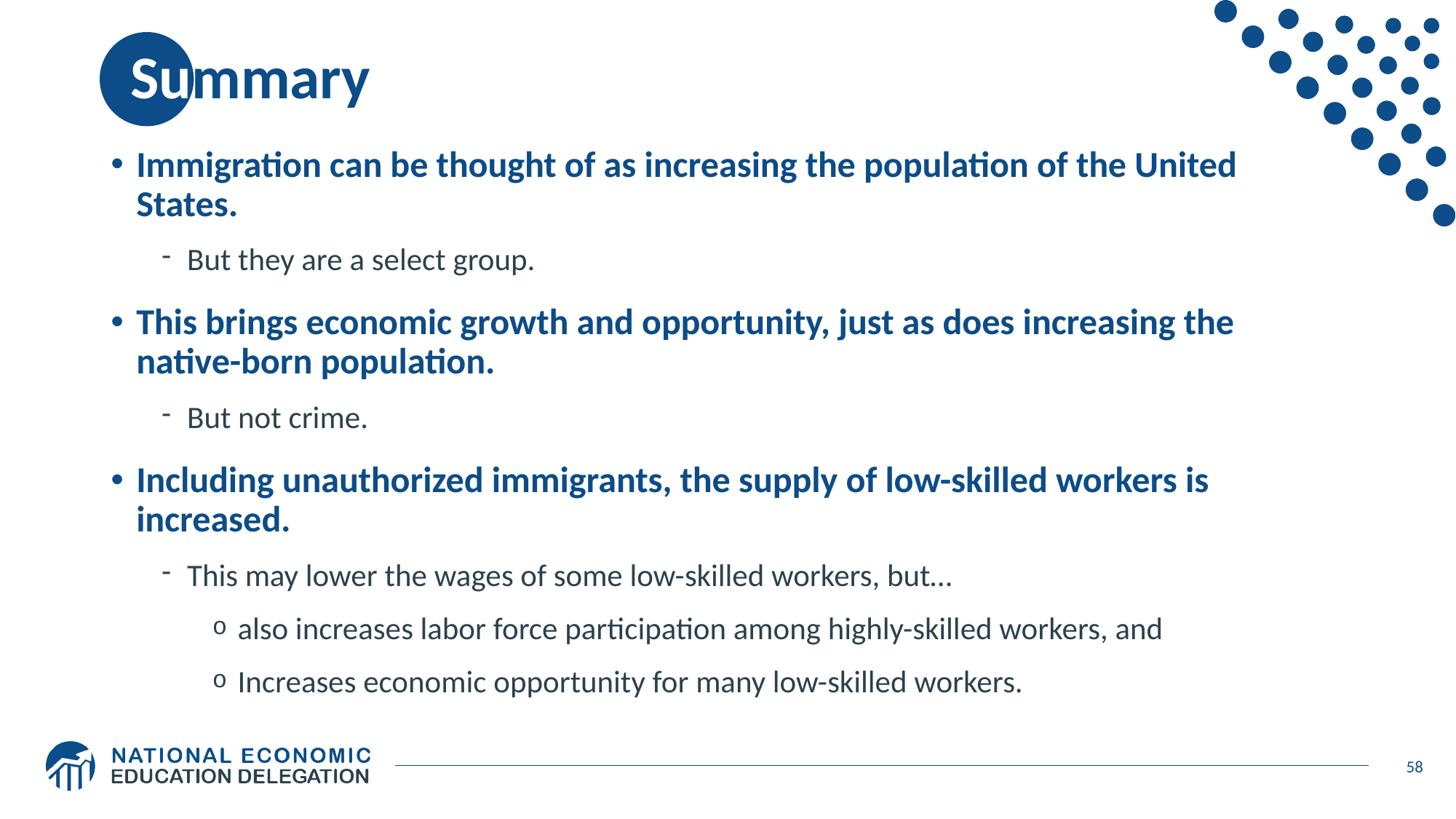

# Summary
Immigration can be thought of as increasing the population of the United States.
But they are a select group.
This brings economic growth and opportunity, just as does increasing the native-born population.
But not crime.
Including unauthorized immigrants, the supply of low-skilled workers is increased.
This may lower the wages of some low-skilled workers, but…
also increases labor force participation among highly-skilled workers, and
Increases economic opportunity for many low-skilled workers.
58